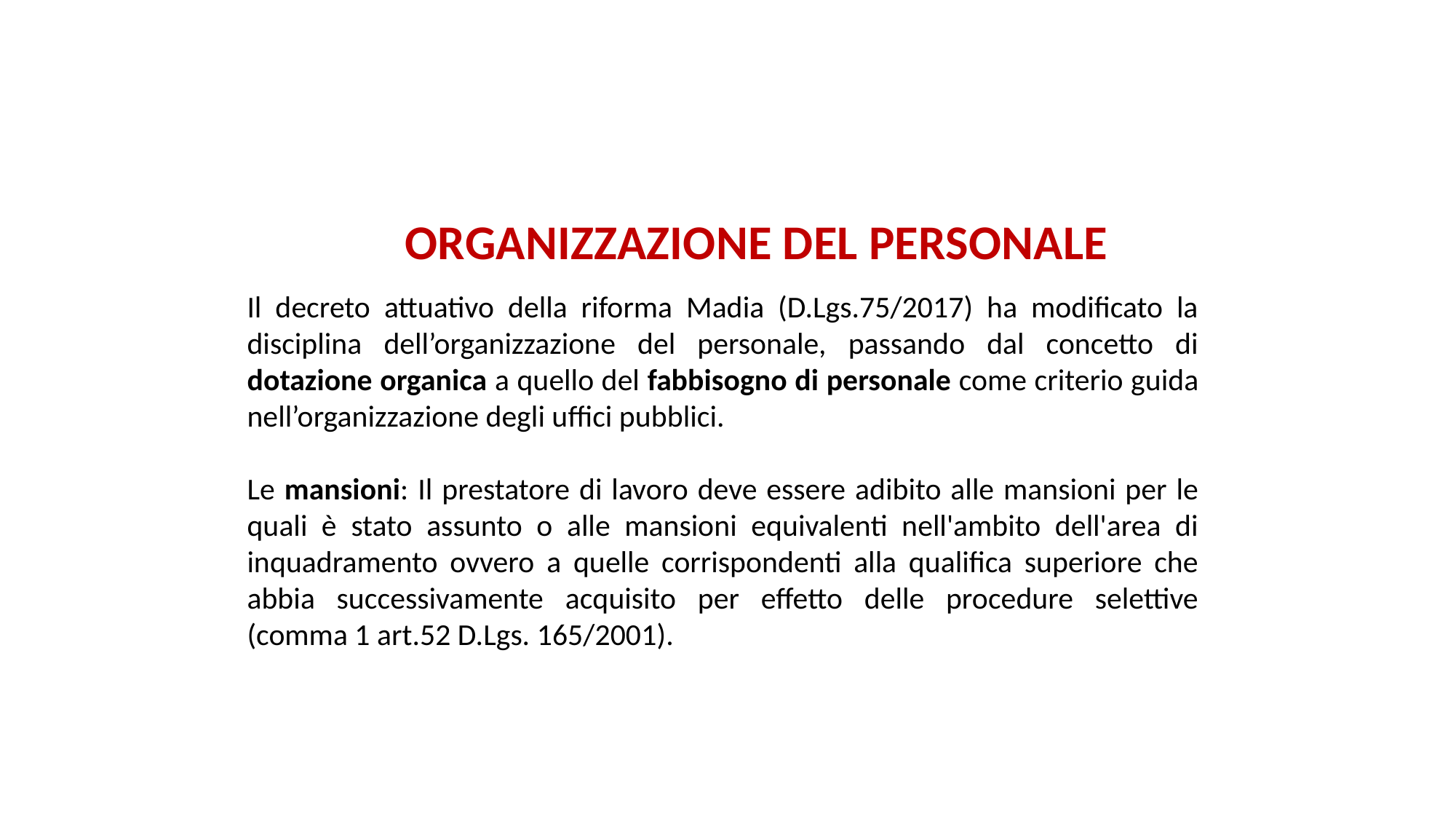

# ORGANIZZAZIONE DEL PERSONALE
Il decreto attuativo della riforma Madia (D.Lgs.75/2017) ha modificato la disciplina dell’organizzazione del personale, passando dal concetto di dotazione organica a quello del fabbisogno di personale come criterio guida nell’organizzazione degli uffici pubblici.

Le mansioni: Il prestatore di lavoro deve essere adibito alle mansioni per le quali è stato assunto o alle mansioni equivalenti nell'ambito dell'area di inquadramento ovvero a quelle corrispondenti alla qualifica superiore che abbia successivamente acquisito per effetto delle procedure selettive (comma 1 art.52 D.Lgs. 165/2001).